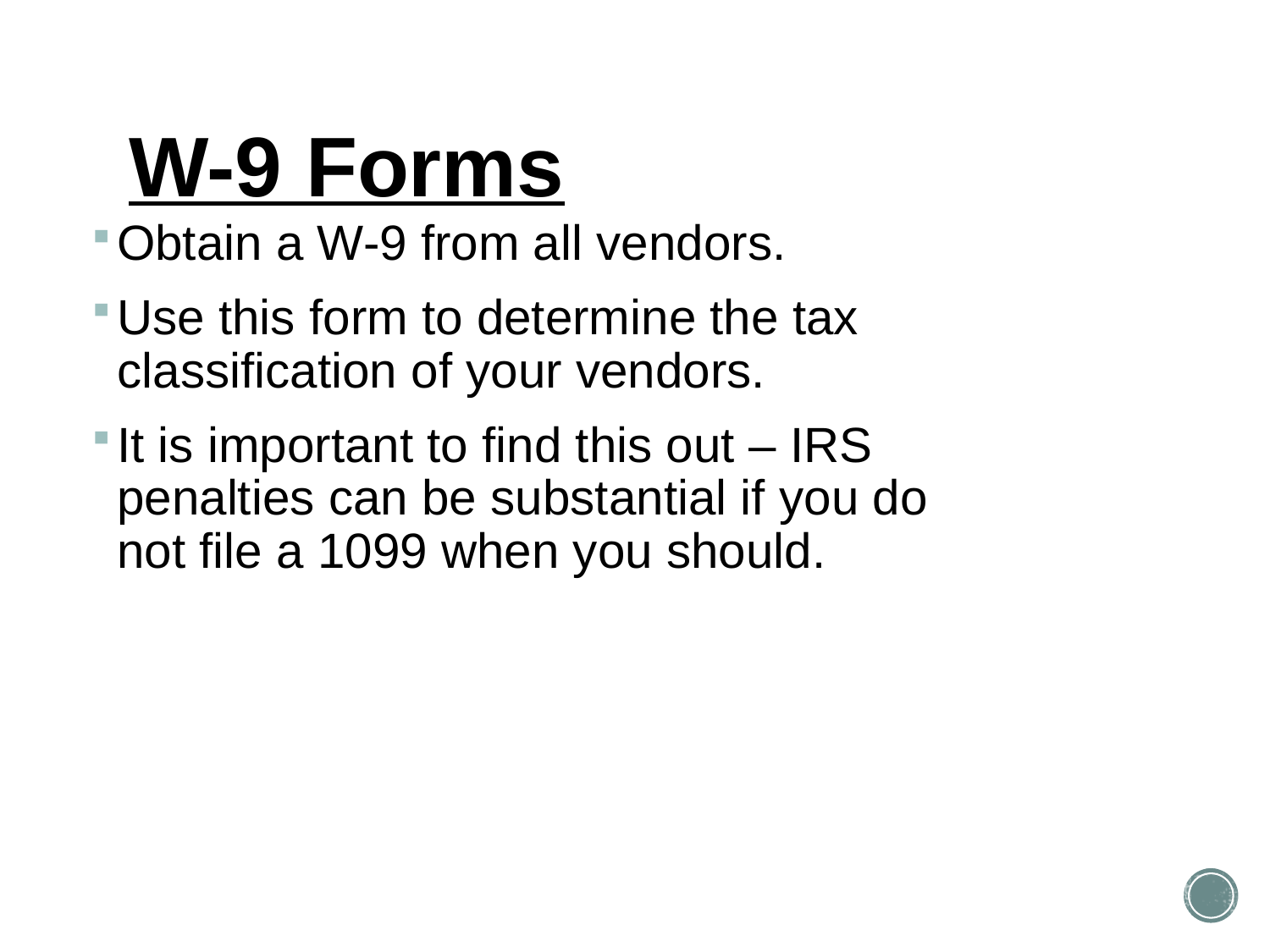

W-9 Forms
Obtain a W-9 from all vendors.
Use this form to determine the tax classification of your vendors.
It is important to find this out – IRS penalties can be substantial if you do not file a 1099 when you should.